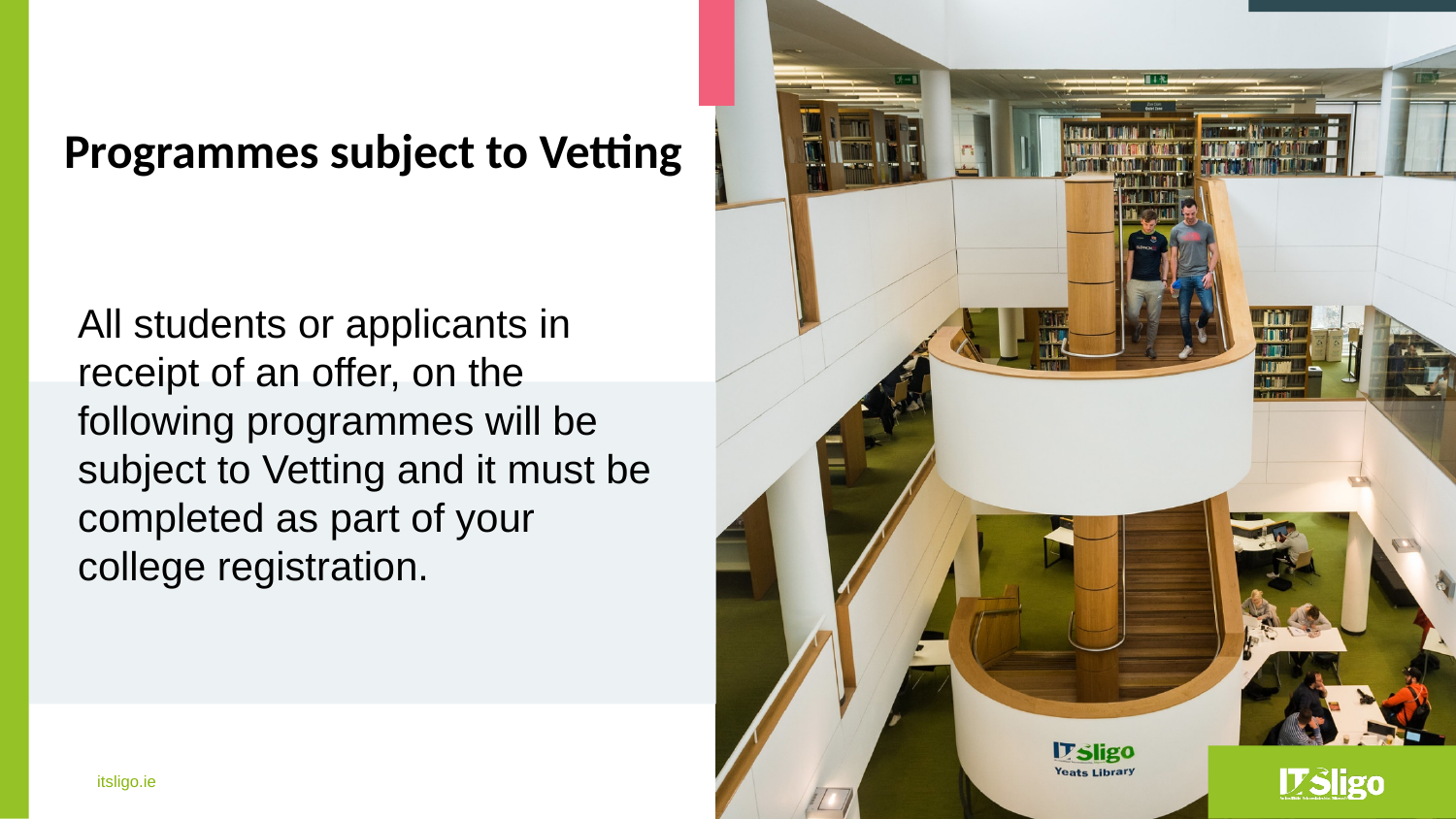

Programmes subject to Vetting
# All students or applicants in receipt of an offer, on the following programmes will be subject to Vetting and it must be completed as part of your college registration.